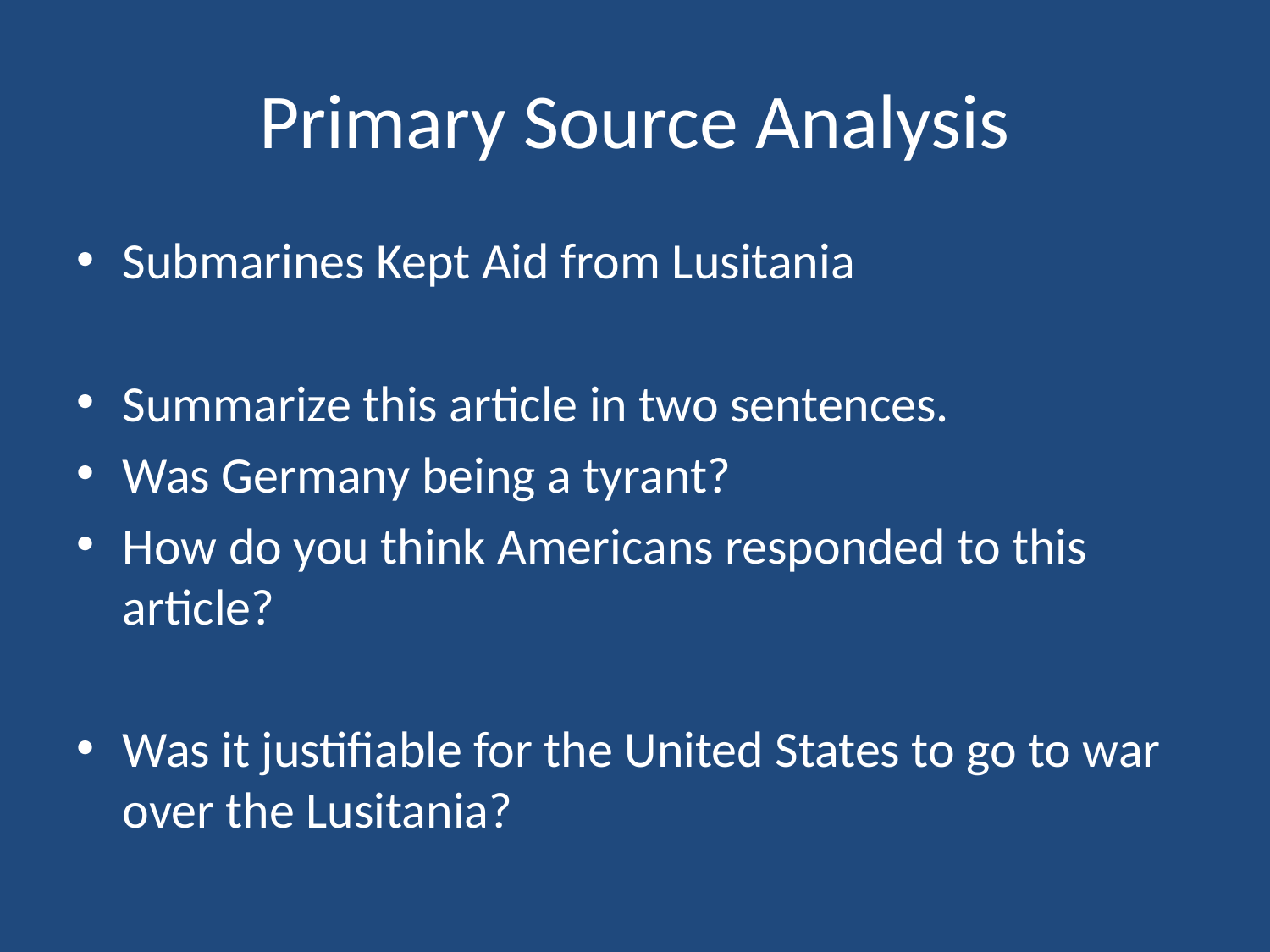

# Primary Source Analysis
Submarines Kept Aid from Lusitania

Summarize this article in two sentences.
Was Germany being a tyrant?
How do you think Americans responded to this article?

Was it justifiable for the United States to go to war over the Lusitania?